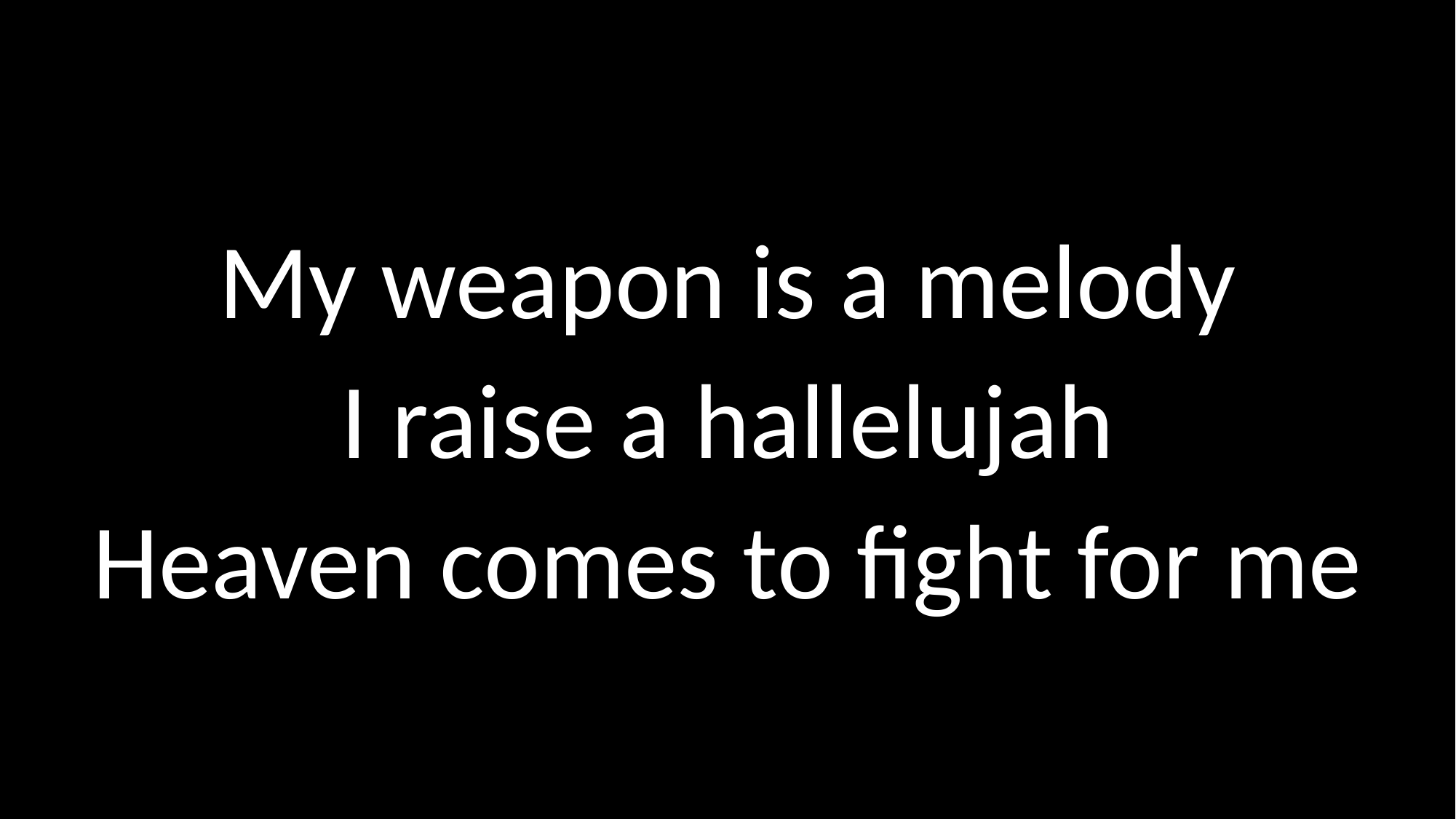

# My weapon is a melody I raise a hallelujah Heaven comes to fight for me